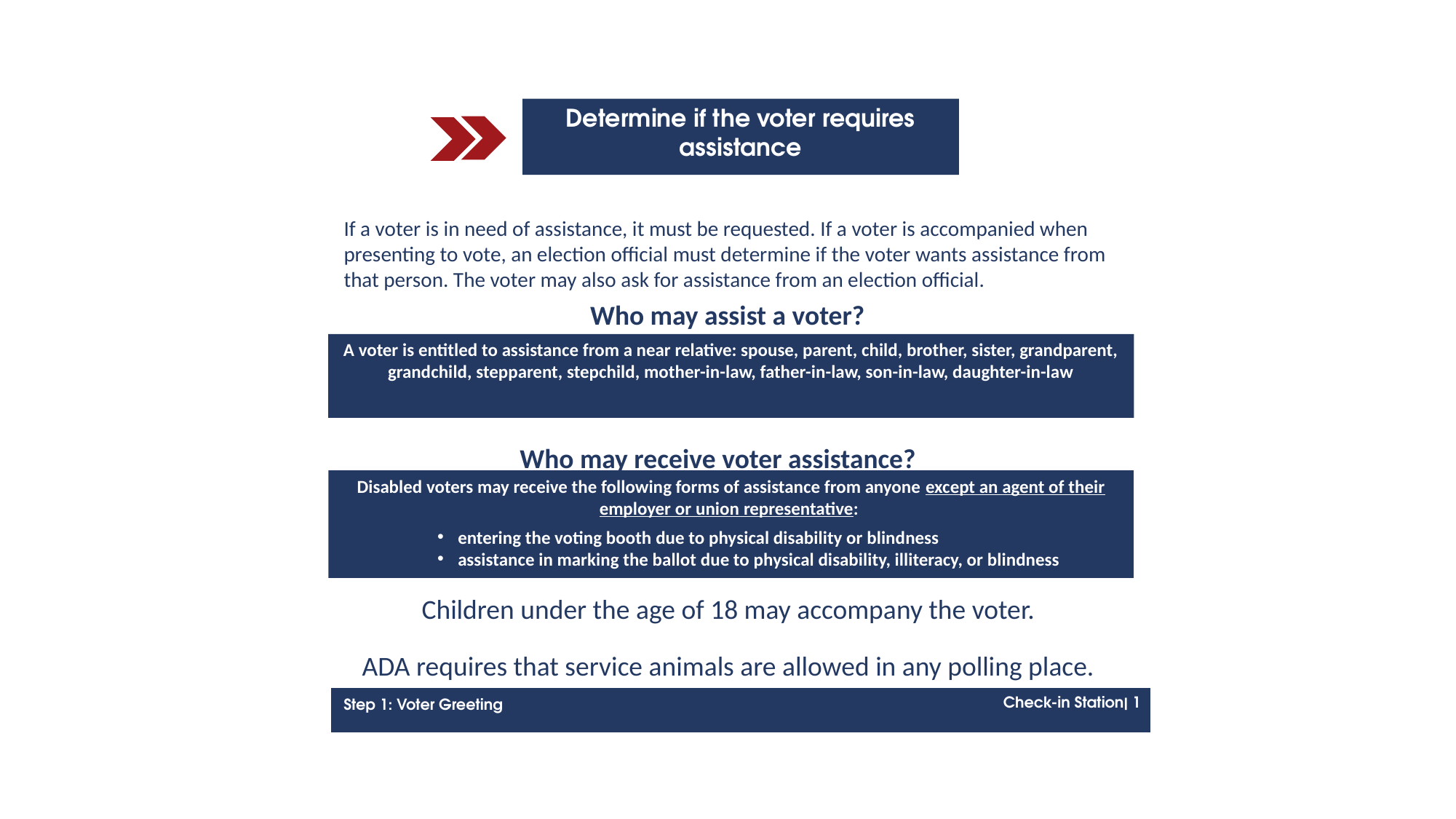

Step 1: Voter Greeting
Determine if the voter requires assistance

If a voter is in need of assistance, it must be requested. If a voter is accompanied when presenting to vote, an election official must determine if the voter wants assistance from that person. The voter may also ask for assistance from an election official.
Who may assist a voter?
A voter is entitled to assistance from a near relative: spouse, parent, child, brother, sister, grandparent, grandchild, stepparent, stepchild, mother-in-law, father-in-law, son-in-law, daughter-in-law
Who may receive voter assistance?
Disabled voters may receive the following forms of assistance from anyone except an agent of their employer or union representative:
entering the voting booth due to physical disability or blindness
assistance in marking the ballot due to physical disability, illiteracy, or blindness
Children under the age of 18 may accompany the voter.
ADA requires that service animals are allowed in any polling place.
Check-in Station| 1

Step 1: Voter Greeting